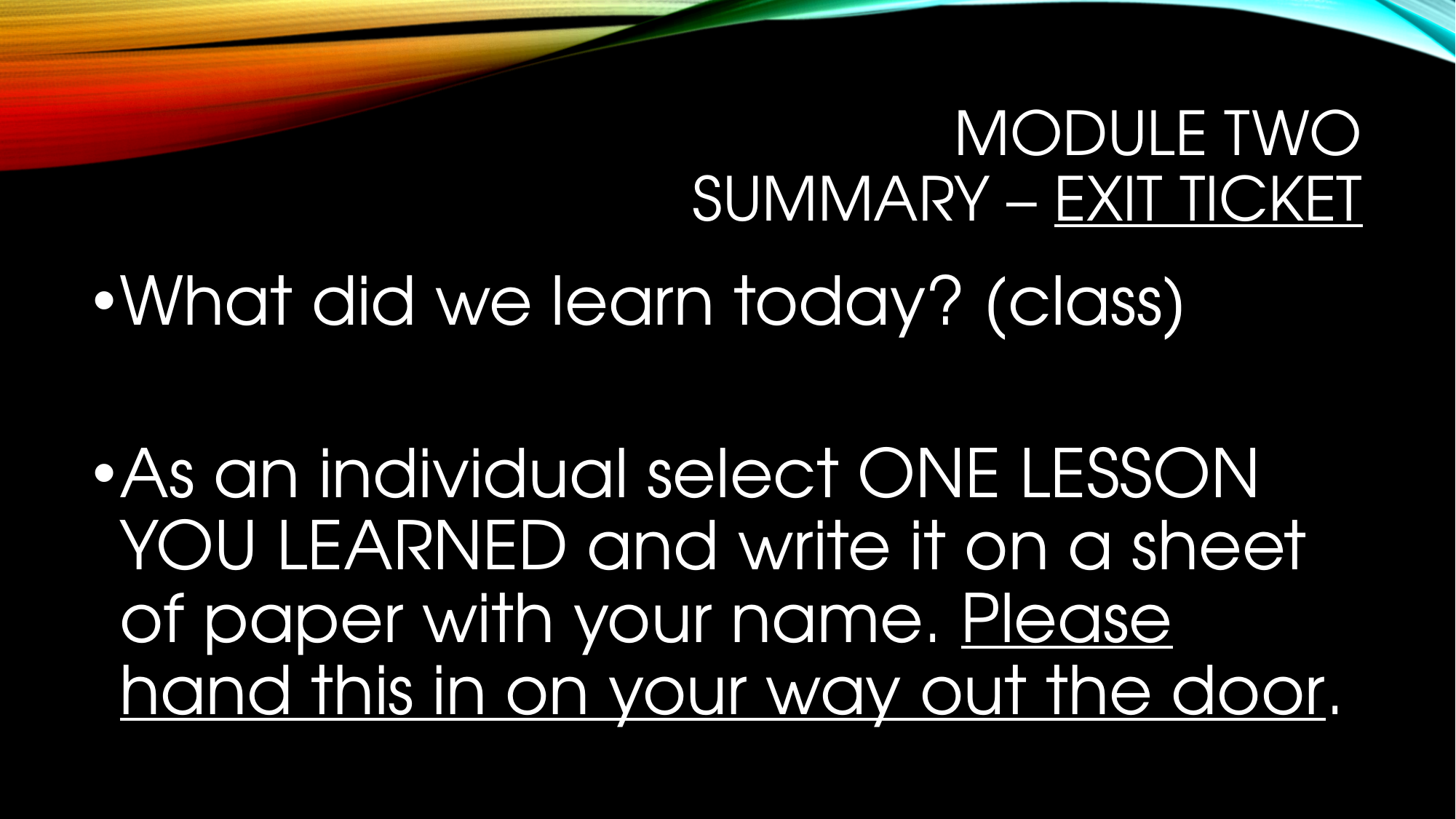

# MODULE TWO SUMMARY – EXIT TICKET
What did we learn today? (class)

As an individual select ONE LESSON YOU LEARNED and write it on a sheet of paper with your name. Please hand this in on your way out the door.